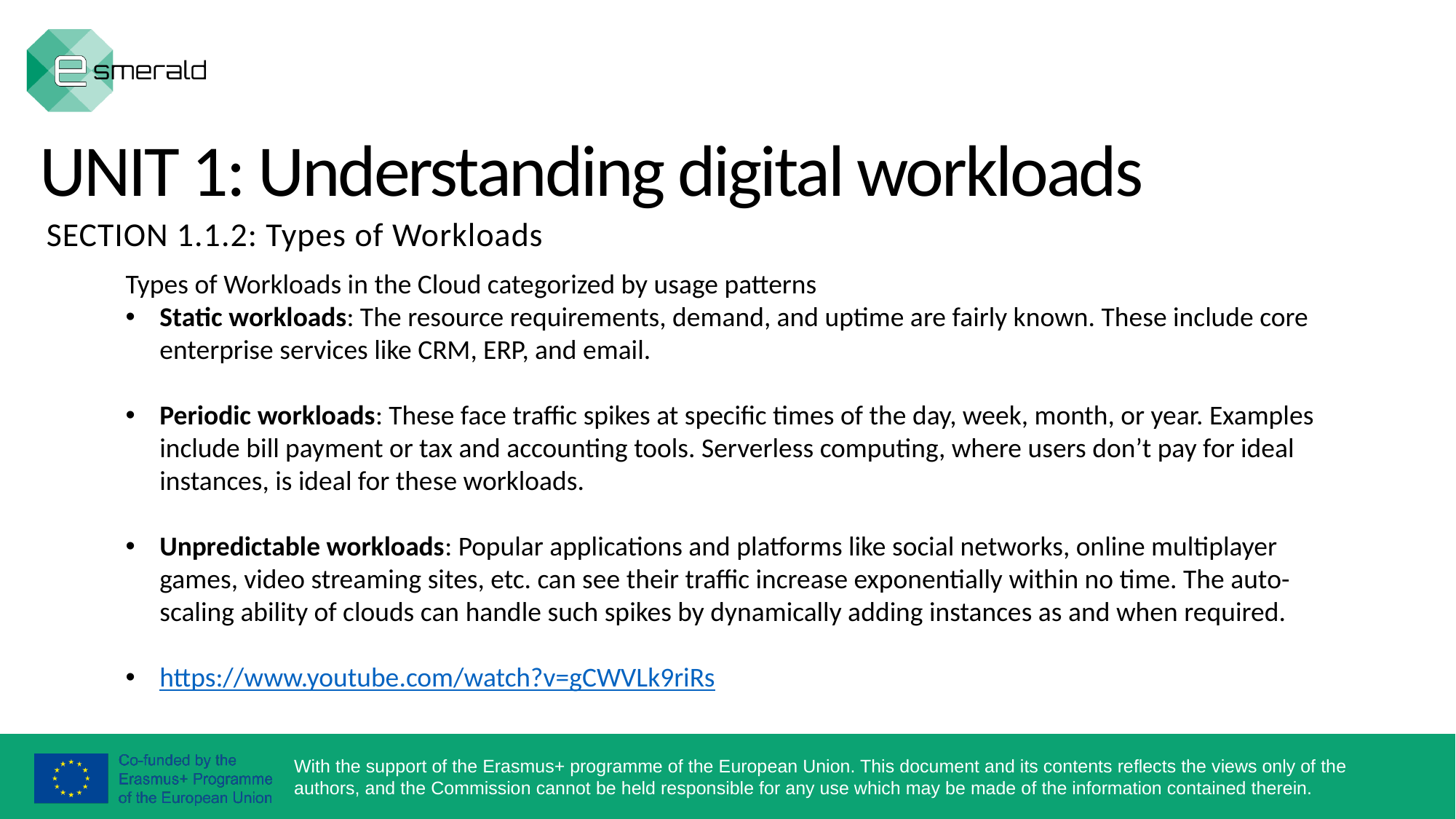

UNIT 1: Understanding digital workloads
SECTION 1.1.2: Types of Workloads
Types of Workloads in the Cloud categorized by usage patterns
Static workloads: The resource requirements, demand, and uptime are fairly known. These include core enterprise services like CRM, ERP, and email.

Periodic workloads: These face traffic spikes at specific times of the day, week, month, or year. Examples include bill payment or tax and accounting tools. Serverless computing, where users don’t pay for ideal instances, is ideal for these workloads.

Unpredictable workloads: Popular applications and platforms like social networks, online multiplayer games, video streaming sites, etc. can see their traffic increase exponentially within no time. The auto-scaling ability of clouds can handle such spikes by dynamically adding instances as and when required.

https://www.youtube.com/watch?v=gCWVLk9riRs